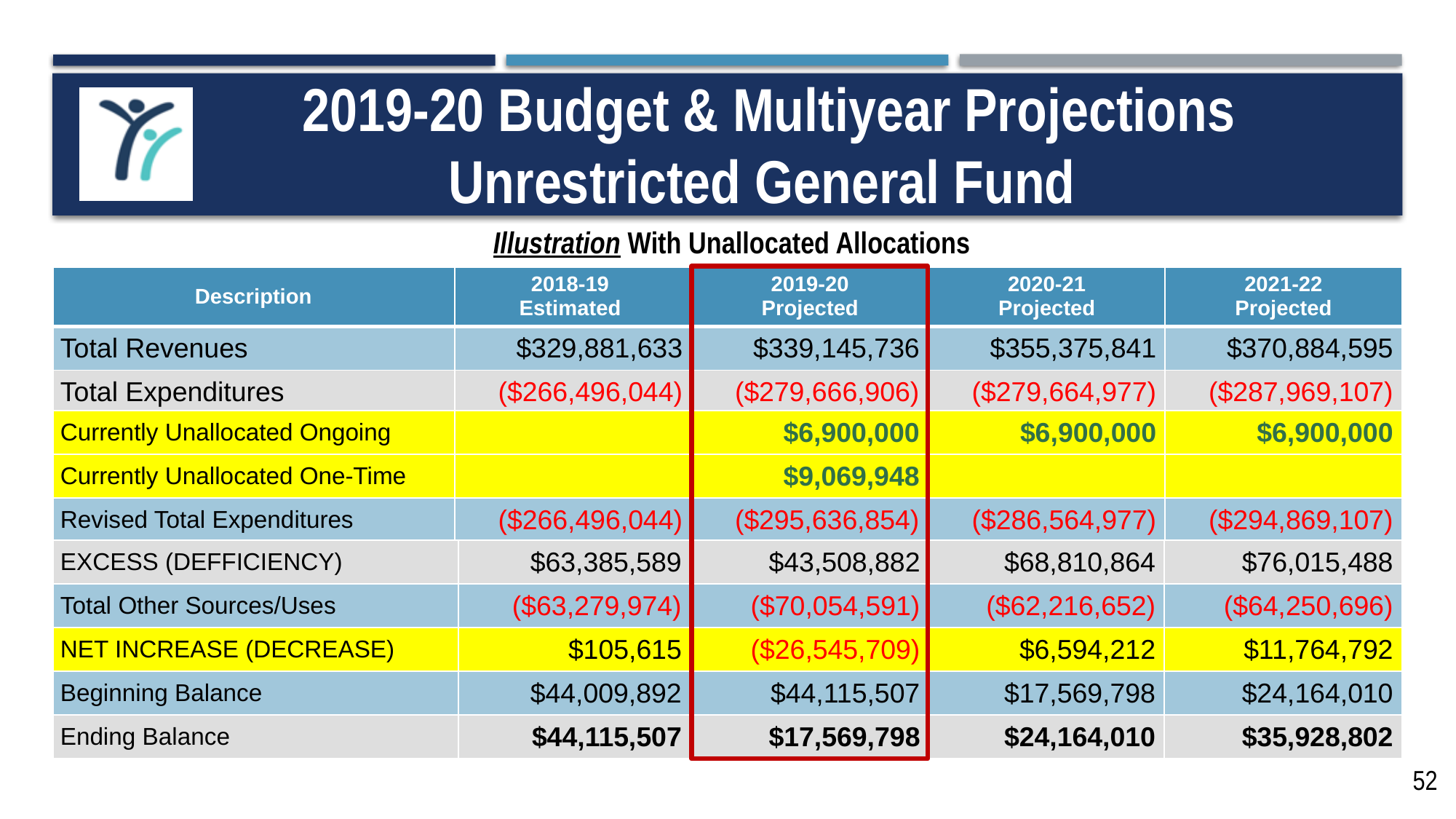

# 2019-20 Budget & Multiyear Projections Unrestricted General Fund
Illustration With Unallocated Allocations
| Description | 2018-19 Estimated | 2019-20 Projected | 2020-21 Projected | 2021-22 Projected |
| --- | --- | --- | --- | --- |
| Total Revenues | $329,881,633 | $339,145,736 | $355,375,841 | $370,884,595 |
| Total Expenditures | ($266,496,044) | ($279,666,906) | ($279,664,977) | ($287,969,107) |

| Currently Unallocated Ongoing |  | $6,900,000 | $6,900,000 | $6,900,000 |
| --- | --- | --- | --- | --- |
| Currently Unallocated One-Time |  | $9,069,948 |  |  |
| Revised Total Expenditures | ($266,496,044) | ($295,636,854) | ($286,564,977) | ($294,869,107) |
| EXCESS (DEFFICIENCY) | $63,385,589 | $43,508,882 | $68,810,864 | $76,015,488 |
| --- | --- | --- | --- | --- |
| Total Other Sources/Uses | ($63,279,974) | ($70,054,591) | ($62,216,652) | ($64,250,696) |
| NET INCREASE (DECREASE) | $105,615 | ($26,545,709) | $6,594,212 | $11,764,792 |
| Beginning Balance | $44,009,892 | $44,115,507 | $17,569,798 | $24,164,010 |
| Ending Balance | $44,115,507 | $17,569,798 | $24,164,010 | $35,928,802 |
52